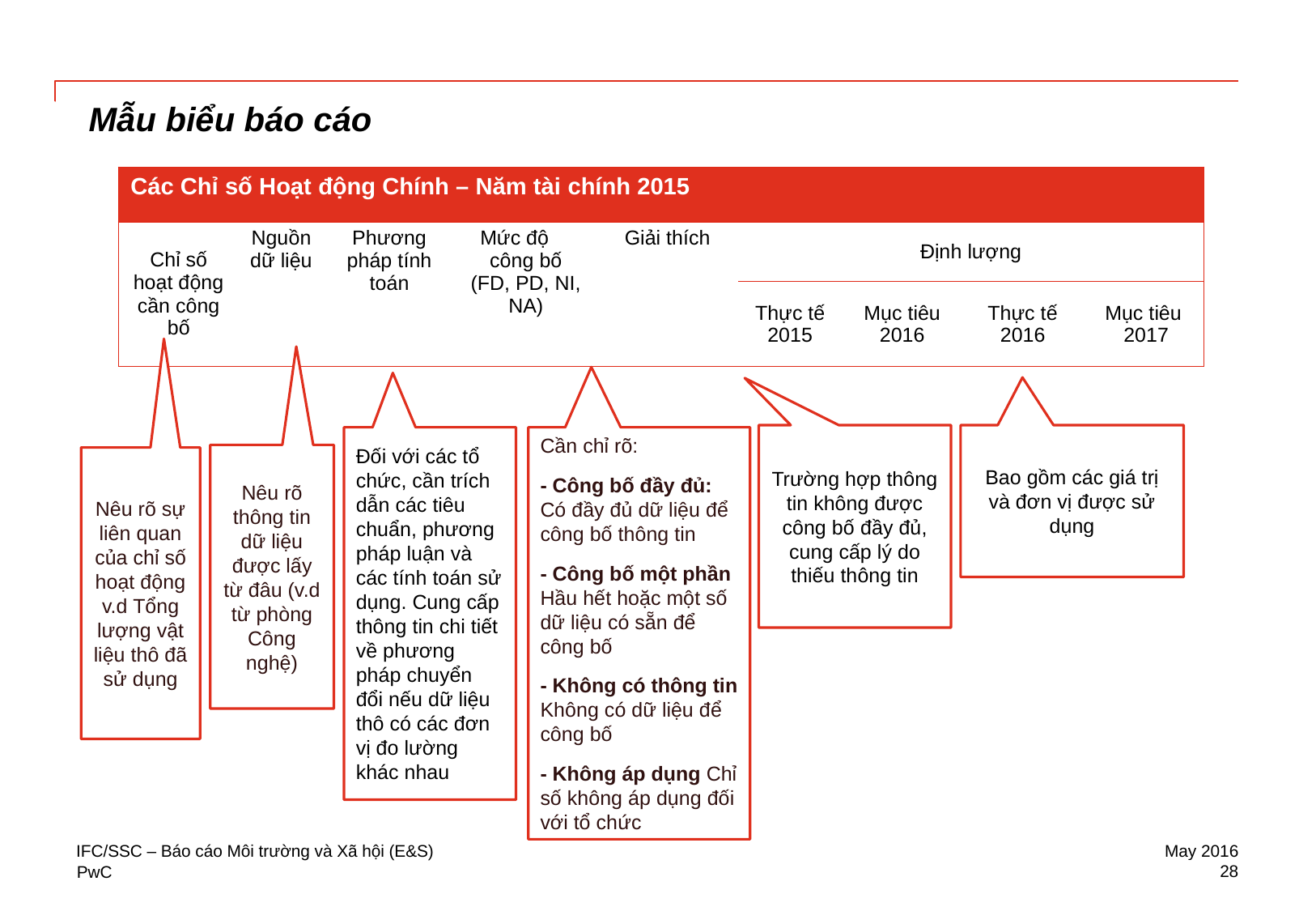

# Mẫu biểu báo cáo
| Các Chỉ số Hoạt động Chính – Năm tài chính 2015 |  |  |  |  |  |  |  |  |
| --- | --- | --- | --- | --- | --- | --- | --- | --- |
| Chỉ số hoạt động cần công bố | Nguồn dữ liệu | Phương pháp tính toán | Mức độ công bố (FD, PD, NI, NA) | Giải thích | Định lượng |  |  |  |
|  |  |  |  |  | Thực tế 2015 | Mục tiêu 2016 | Thực tế 2016 | Mục tiêu 2017 |
Trường hợp thông tin không được công bố đầy đủ, cung cấp lý do thiếu thông tin
Bao gồm các giá trị và đơn vị được sử dụng
Đối với các tổ chức, cần trích dẫn các tiêu chuẩn, phương pháp luận và các tính toán sử dụng. Cung cấp thông tin chi tiết về phương pháp chuyển đổi nếu dữ liệu thô có các đơn vị đo lường khác nhau
Cần chỉ rõ:
- Công bố đầy đủ: Có đầy đủ dữ liệu để công bố thông tin
- Công bố một phần Hầu hết hoặc một số dữ liệu có sẵn để công bố
- Không có thông tin Không có dữ liệu để công bố
- Không áp dụng Chỉ số không áp dụng đối với tổ chức
Nêu rõ thông tin dữ liệu được lấy từ đâu (v.d từ phòng Công nghệ)
Nêu rõ sự liên quan của chỉ số hoạt động
v.d Tổng lượng vật liệu thô đã sử dụng
IFC/SSC – Báo cáo Môi trường và Xã hội (E&S)
May 2016
28
PwC